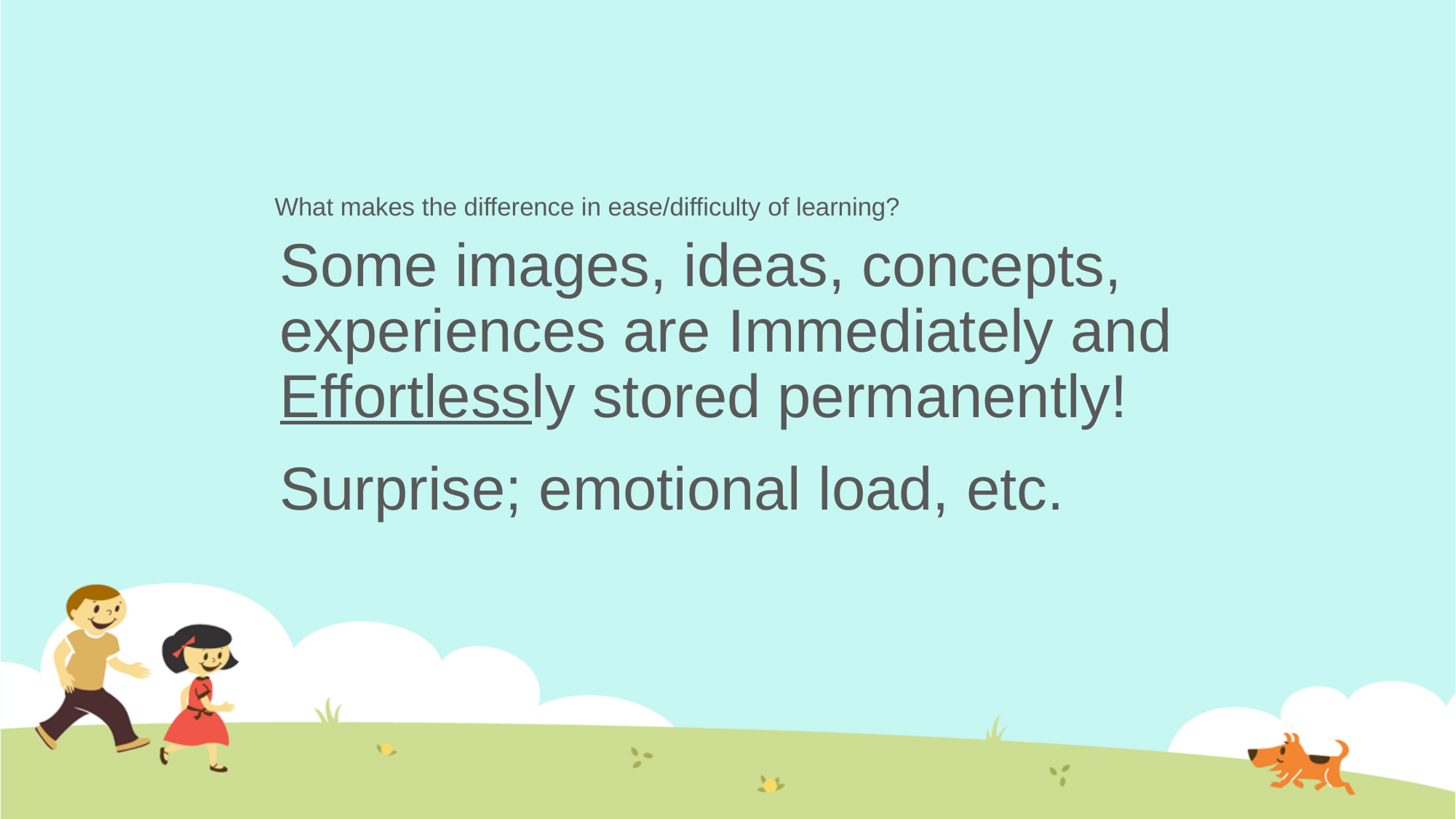

# What makes the difference in ease/difficulty of learning?
Some images, ideas, concepts, experiences are Immediately and Effortlessly stored permanently!
Surprise; emotional load, etc.